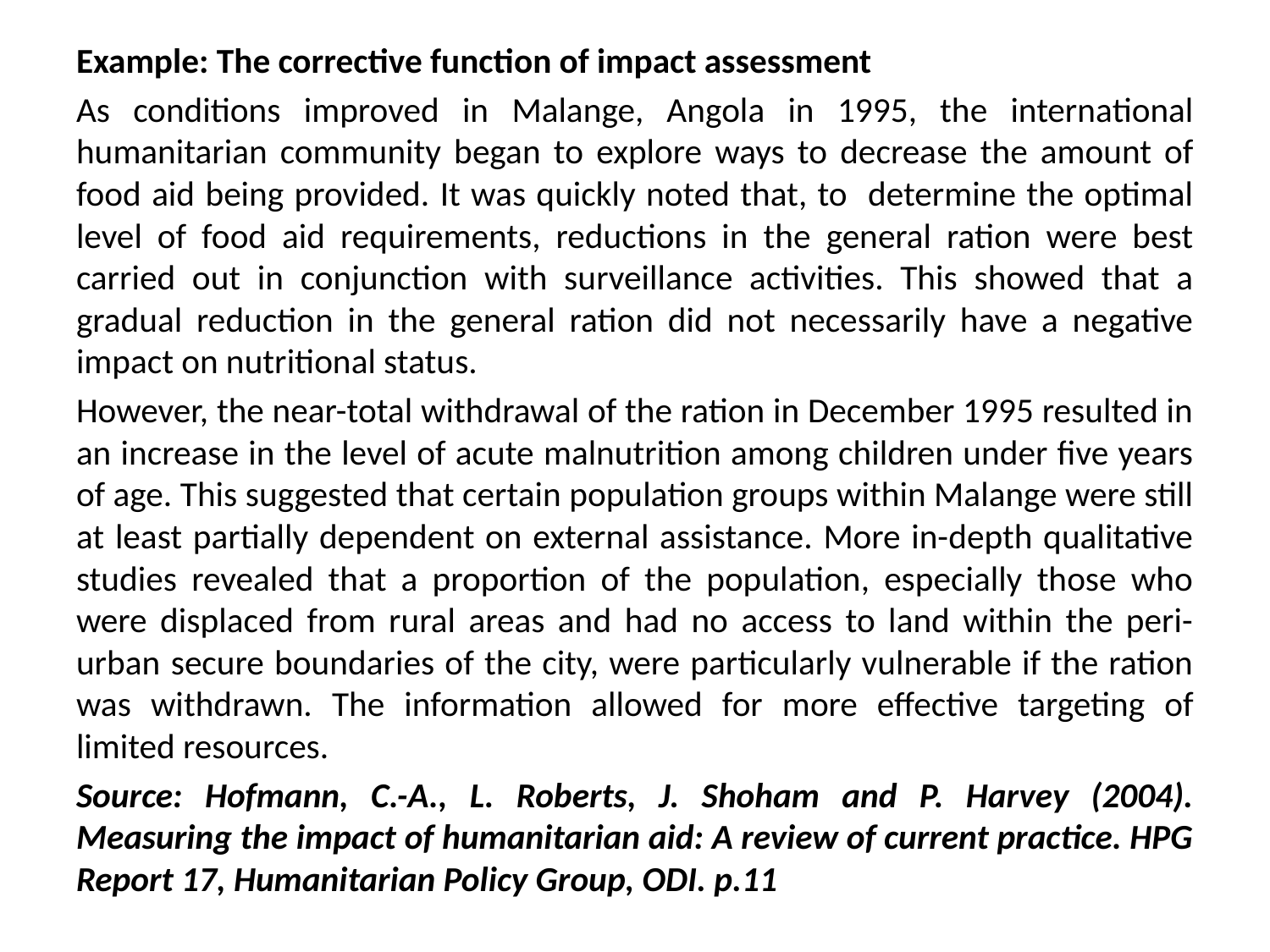

Example: The corrective function of impact assessment
As conditions improved in Malange, Angola in 1995, the international humanitarian community began to explore ways to decrease the amount of food aid being provided. It was quickly noted that, to  determine the optimal level of food aid requirements, reductions in the general ration were best carried out in conjunction with surveillance activities. This showed that a gradual reduction in the general ration did not necessarily have a negative impact on nutritional status.
However, the near-total withdrawal of the ration in December 1995 resulted in an increase in the level of acute malnutrition among children under five years of age. This suggested that certain population groups within Malange were still at least partially dependent on external assistance. More in-depth qualitative studies revealed that a proportion of the population, especially those who were displaced from rural areas and had no access to land within the peri-urban secure boundaries of the city, were particularly vulnerable if the ration was withdrawn. The information allowed for more effective targeting of limited resources.
Source: Hofmann, C.-A., L. Roberts, J. Shoham and P. Harvey (2004). Measuring the impact of humanitarian aid: A review of current practice. HPG Report 17, Humanitarian Policy Group, ODI. p.11